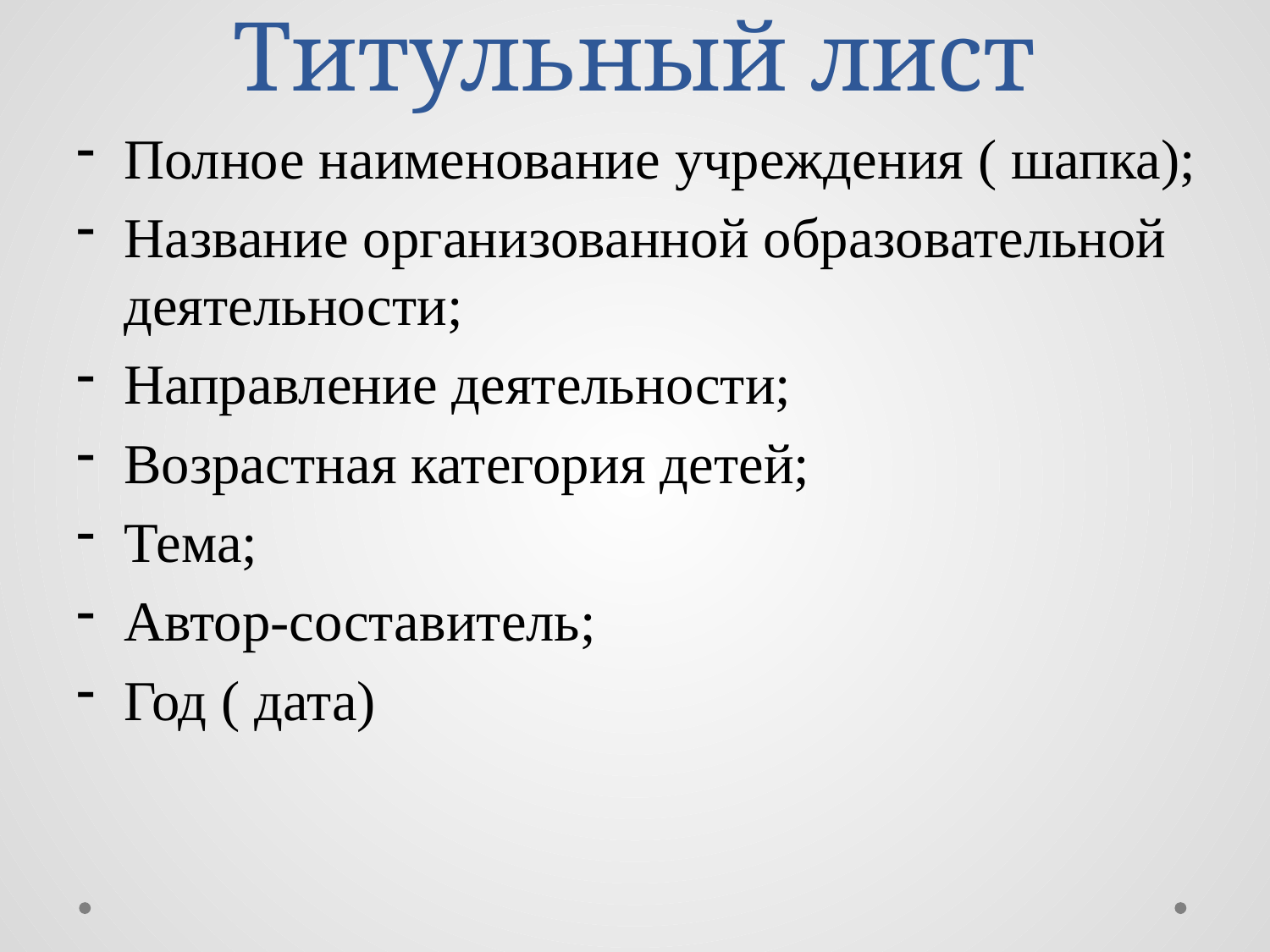

# Титульный лист
Полное наименование учреждения ( шапка);
Название организованной образовательной деятельности;
Направление деятельности;
Возрастная категория детей;
Тема;
Автор-составитель;
Год ( дата)